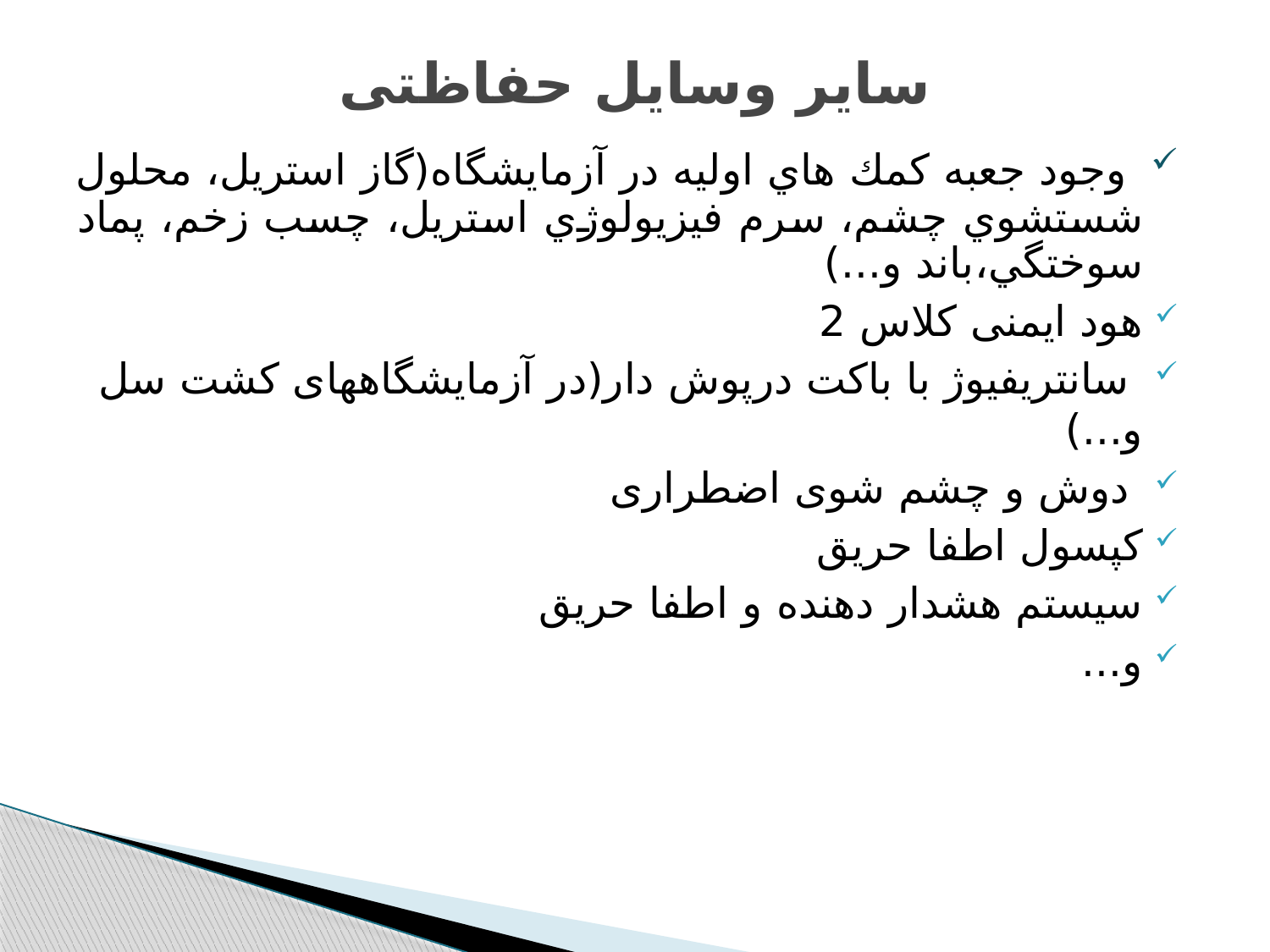

# سایر وسایل حفاظتی
 وجود جعبه كمك هاي اوليه در آزمايشگاه(گاز استريل، محلول شستشوي چشم، سرم فيزيولوژي استريل، چسب زخم، پماد سوختگي،باند و...)
هود ایمنی کلاس 2
 سانتریفیوژ با باکت درپوش دار(در آزمایشگاههای کشت سل و...)
 دوش و چشم شوی اضطراری
کپسول اطفا حریق
سیستم هشدار دهنده و اطفا حریق
و...